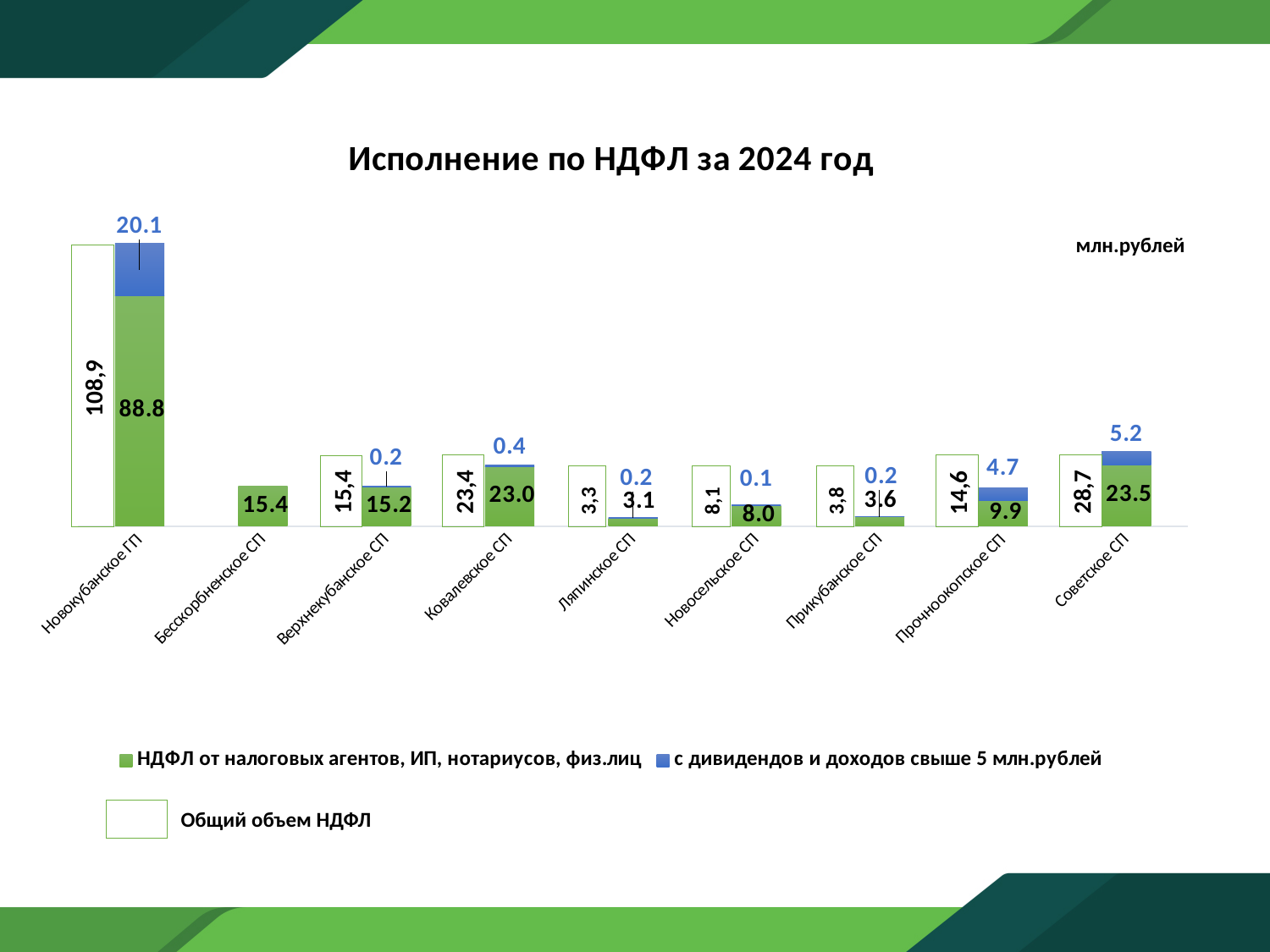

### Chart: Исполнение по НДФЛ за 2024 год

| Category | НДФЛ от налоговых агентов, ИП, нотариусов, физ.лиц | с дивидендов и доходов свыше 5 млн.рублей |
|---|---|---|
| Новокубанское ГП | 88.8 | 20.1 |
| Бесскорбненское СП | 15.4 | 0.0 |
| Верхнекубанское СП | 15.2 | 0.2 |
| Ковалевское СП | 23.0 | 0.4 |
| Ляпинское СП | 3.1 | 0.2 |
| Новосельское СП | 8.0 | 0.1 |
| Прикубанское СП | 3.6 | 0.2 |
| Прочноокопское СП | 9.9 | 4.7 |
| Советское СП | 23.5 | 5.2 |
млн.рублей
108,9
28,7
23,4
14,6
15,4
8,1
3,8
3,3
Общий объем НДФЛ